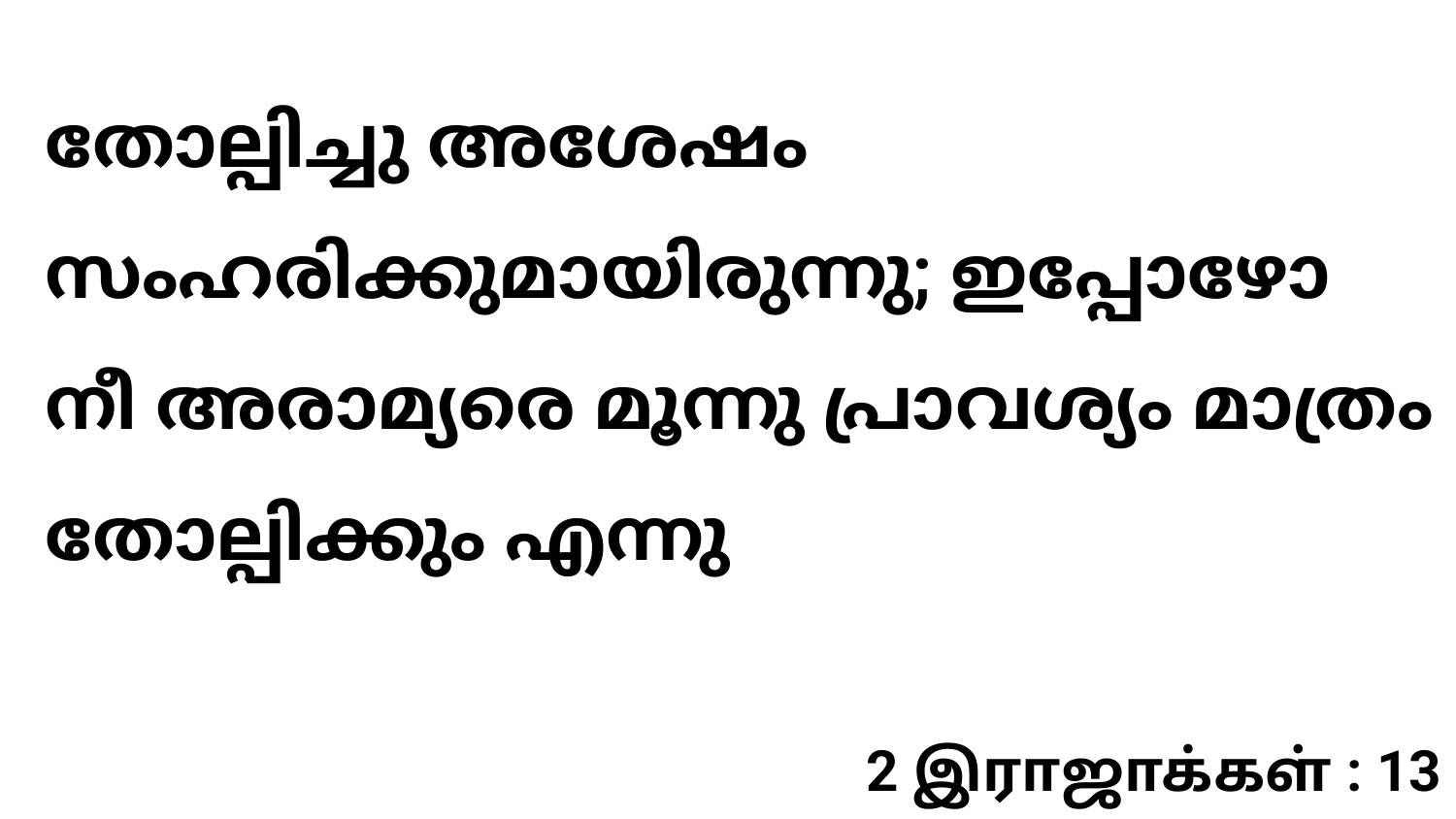

തോല്പിച്ചു അശേഷം സംഹരിക്കുമായിരുന്നു; ഇപ്പോഴോ നീ അരാമ്യരെ മൂന്നു പ്രാവശ്യം മാത്രം തോല്പിക്കും എന്നു
2 இராஜாக்கள் : 13